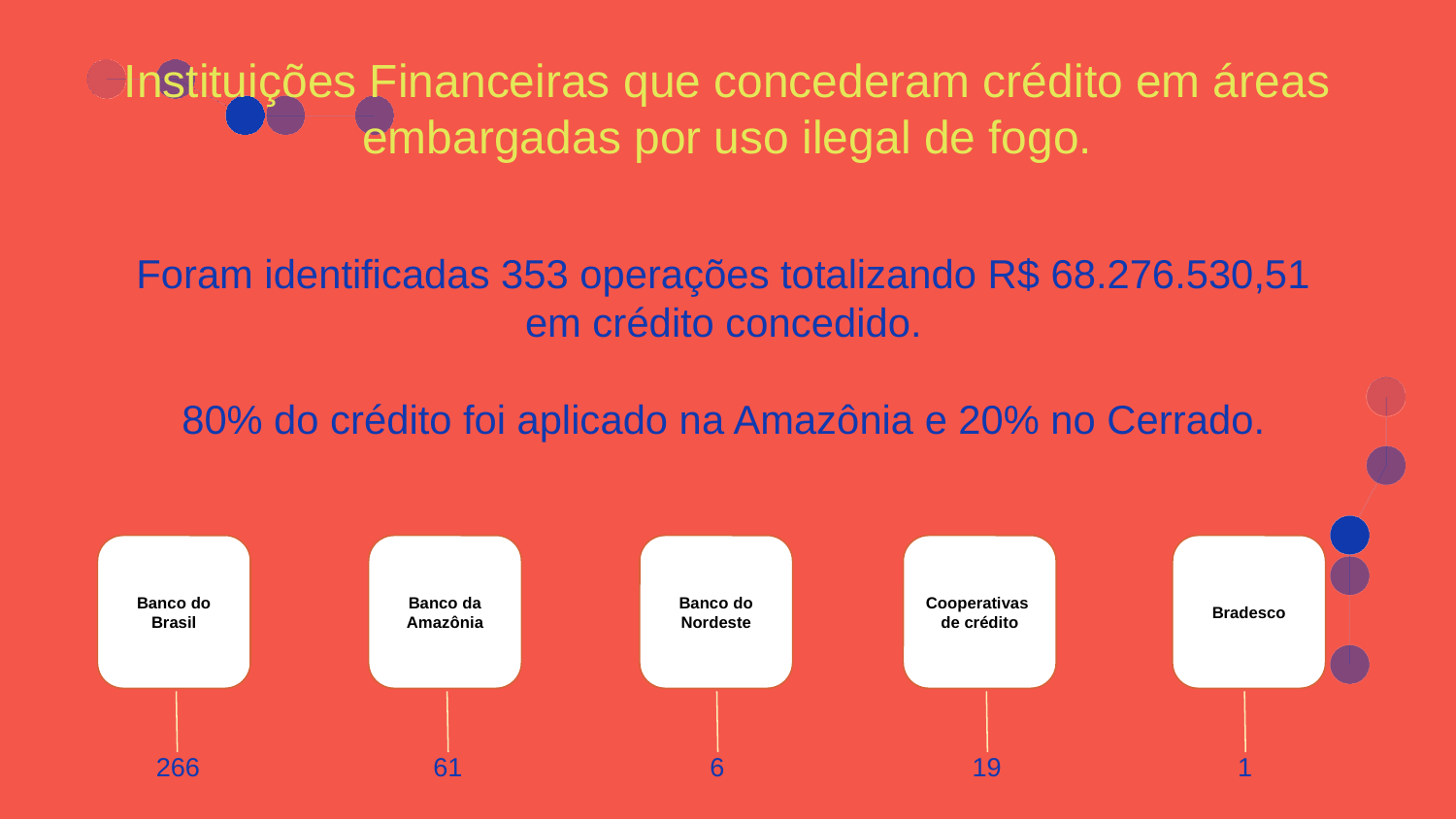

Instituições Financeiras que concederam crédito em áreas embargadas por uso ilegal de fogo.
Foram identificadas 353 operações totalizando R$ 68.276.530,51 em crédito concedido.

80% do crédito foi aplicado na Amazônia e 20% no Cerrado.

Banco do Brasil
Banco da Amazônia
Banco do Nordeste
Cooperativas
de crédito
Bradesco
266
61
6
19
1